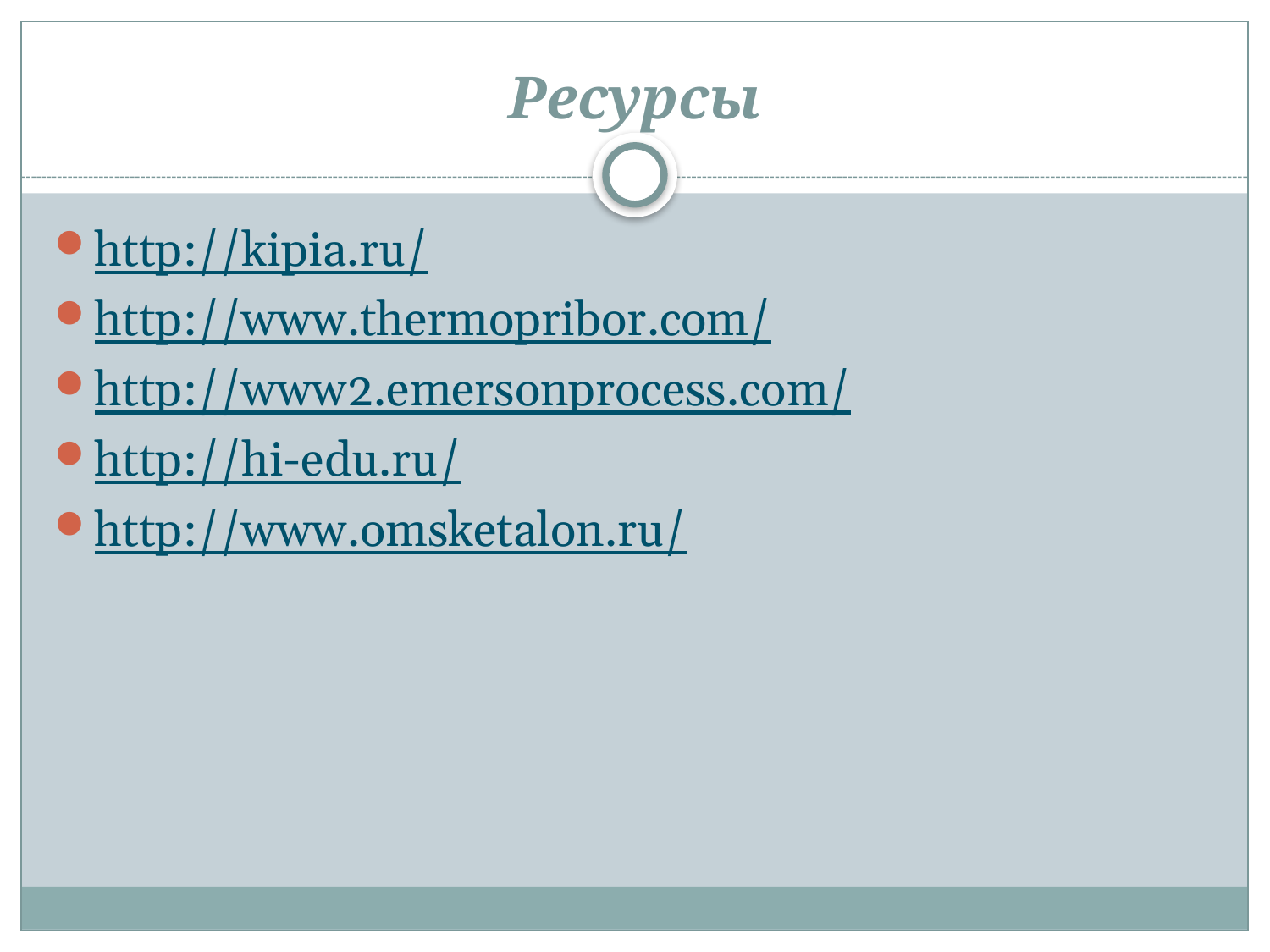

# Ресурсы
http://kipia.ru/
http://www.thermopribor.com/
http://www2.emersonprocess.com/
http://hi-edu.ru/
http://www.omsketalon.ru/